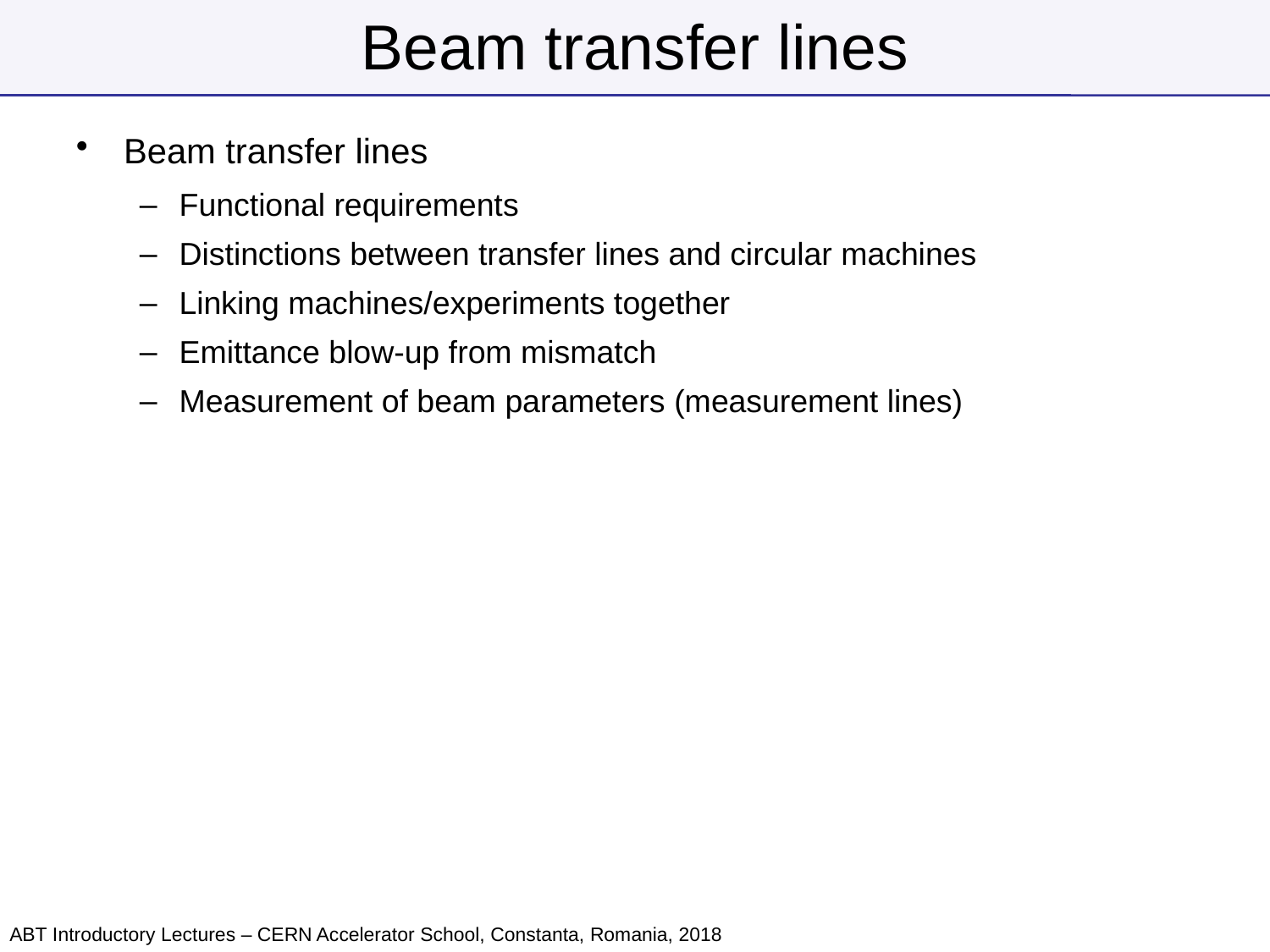

Beam transfer lines
Beam transfer lines
Functional requirements
Distinctions between transfer lines and circular machines
Linking machines/experiments together
Emittance blow-up from mismatch
Measurement of beam parameters (measurement lines)
ABT Introductory Lectures – CERN Accelerator School, Constanta, Romania, 2018